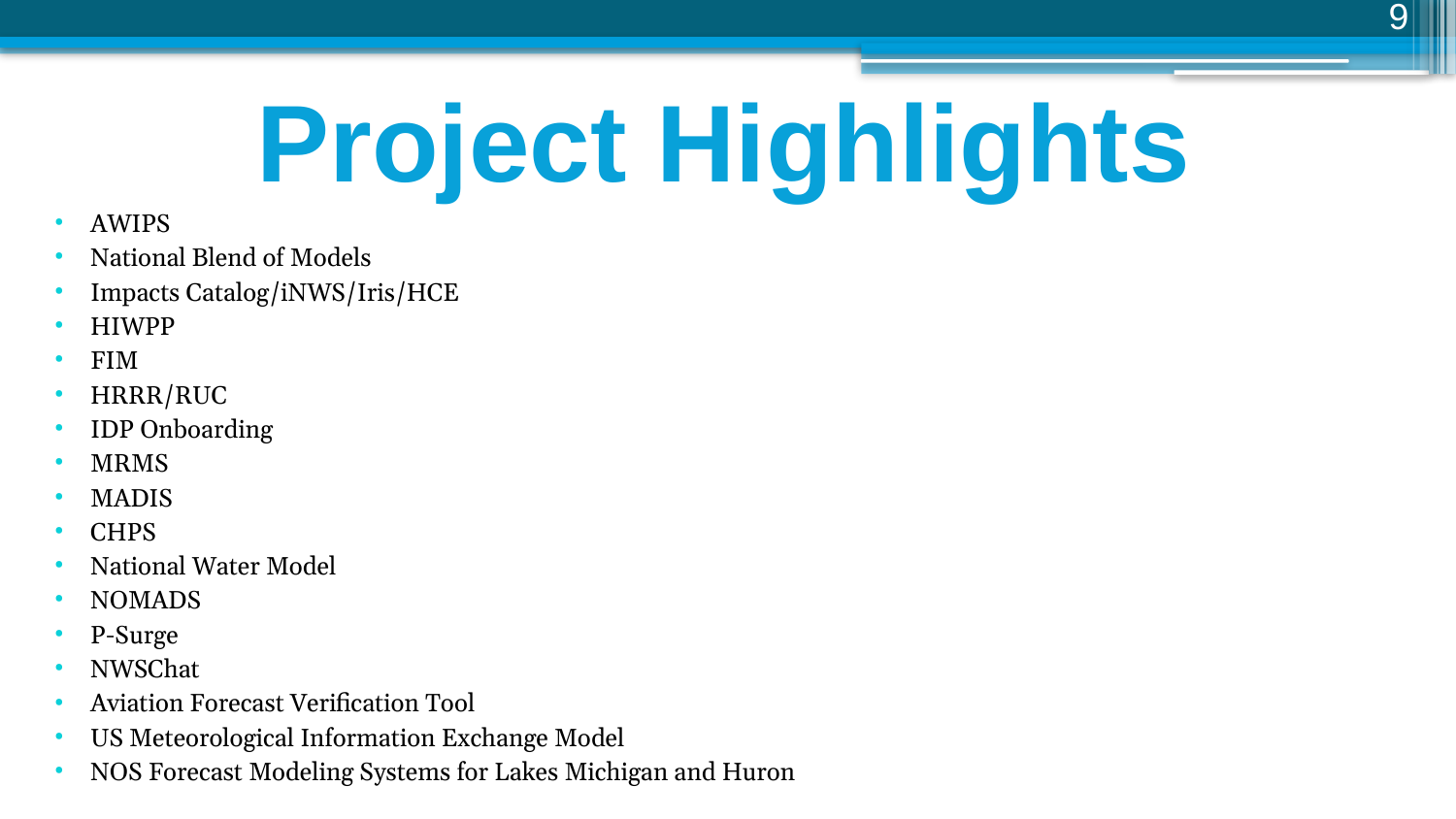

9
Project Highlights
AWIPS
National Blend of Models
Impacts Catalog/iNWS/Iris/HCE
HIWPP
FIM
HRRR/RUC
IDP Onboarding
MRMS
MADIS
CHPS
National Water Model
NOMADS
P-Surge
NWSChat
Aviation Forecast Verification Tool
US Meteorological Information Exchange Model
NOS Forecast Modeling Systems for Lakes Michigan and Huron